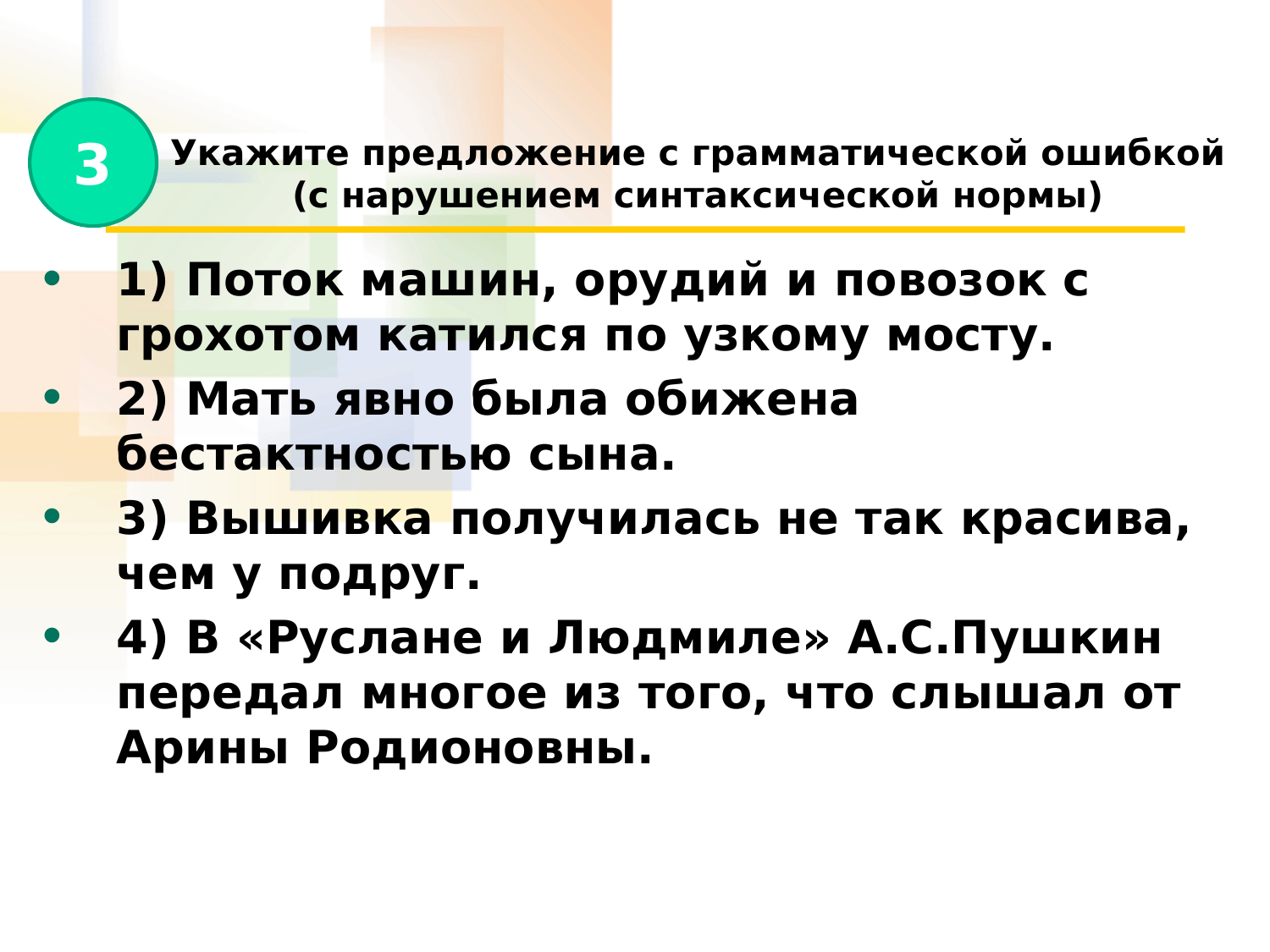

# Укажите предложение с грамматической ошибкой (с нарушением синтаксической нормы)
3
1) Поток машин, орудий и повозок с грохотом катился по узкому мосту.
2) Мать явно была обижена бестактностью сына.
3) Вышивка получилась не так красива, чем у подруг.
4) В «Руслане и Людмиле» А.С.Пушкин передал многое из того, что слышал от Арины Родионовны.